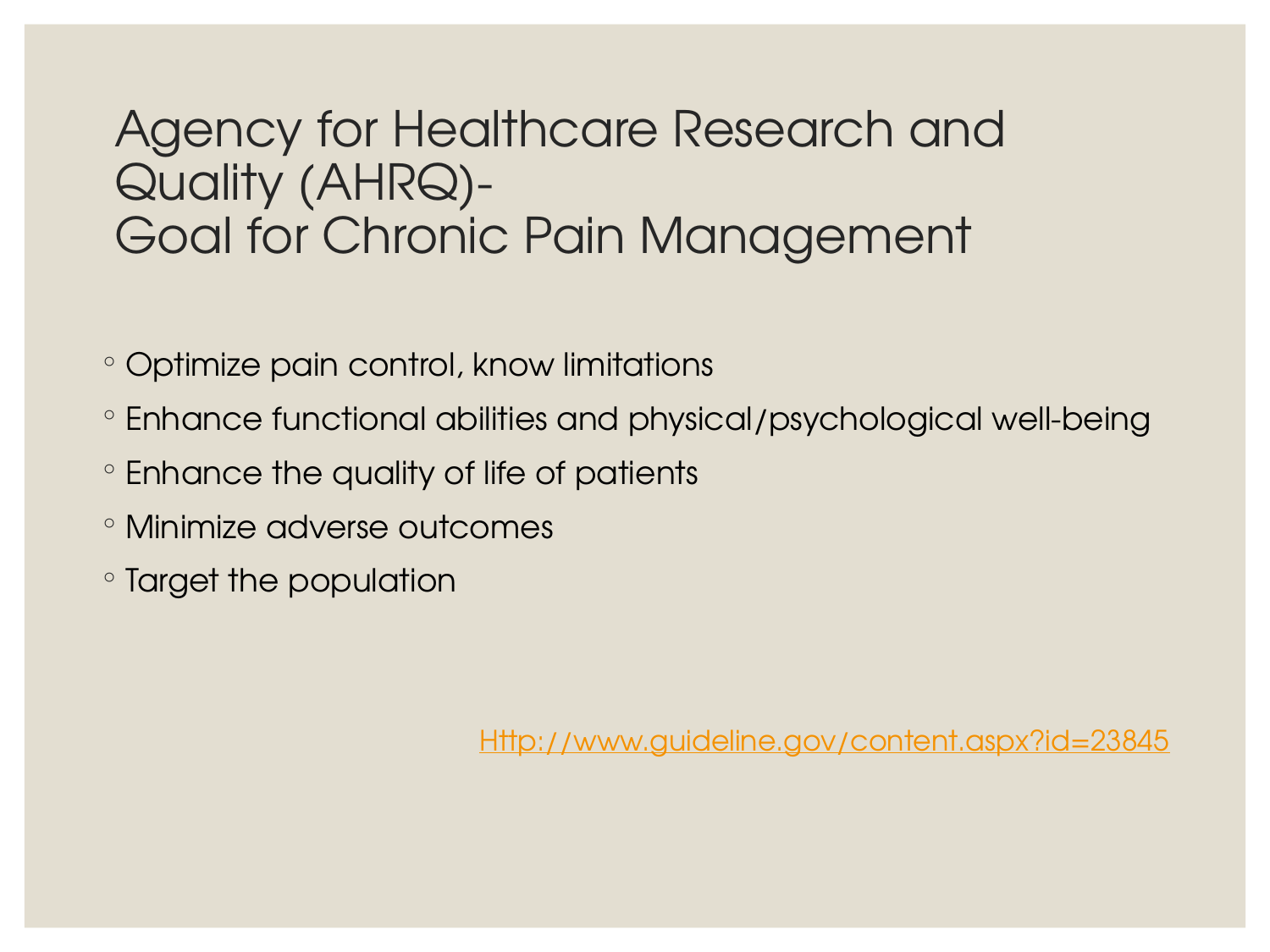

# Agency for Healthcare Research and Quality (AHRQ)- Goal for Chronic Pain Management
Optimize pain control, know limitations
Enhance functional abilities and physical/psychological well-being
Enhance the quality of life of patients
Minimize adverse outcomes
Target the population

Http://www.guideline.gov/content.aspx?id=23845